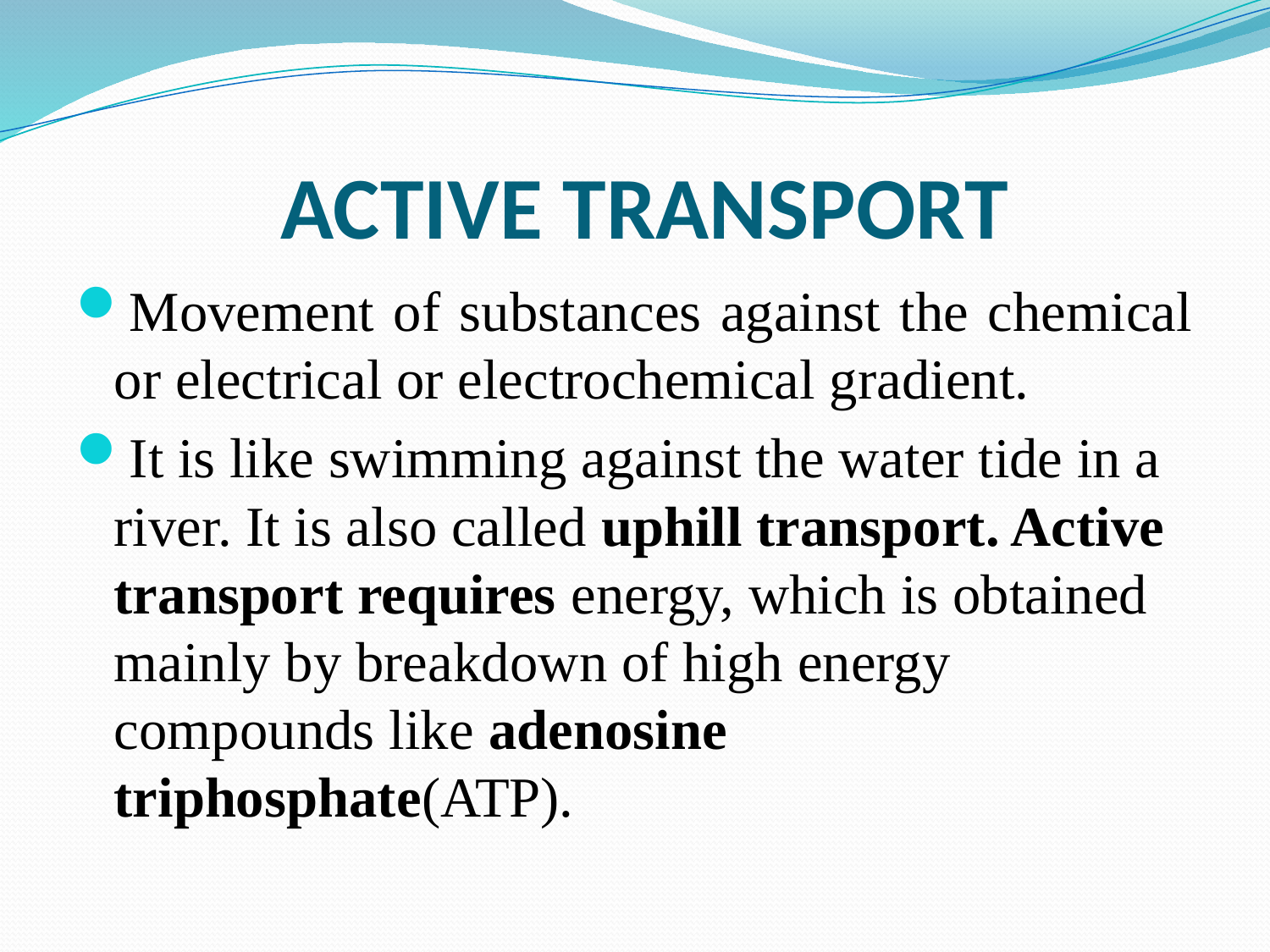

# ACTIVE TRANSPORT
Movement of substances against the chemical or electrical or electrochemical gradient.
It is like swimming against the water tide in a river. It is also called uphill transport. Active transport requires energy, which is obtained mainly by breakdown of high energy compounds like adenosine triphosphate(ATP).